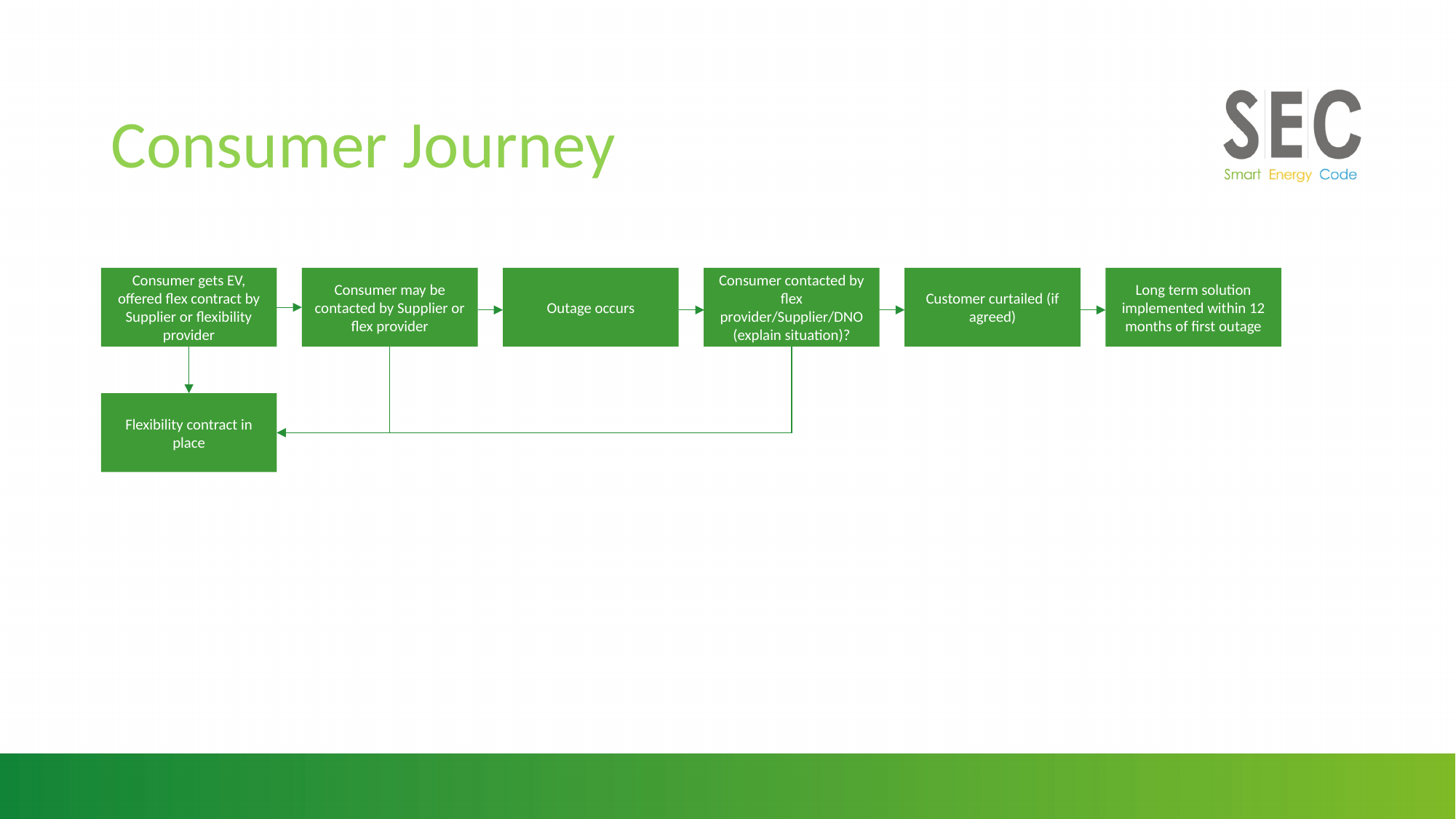

# Consumer Journey
Consumer gets EV, offered flex contract by Supplier or flexibility provider
Consumer may be contacted by Supplier or flex provider
Outage occurs
Consumer contacted by flex provider/Supplier/DNO (explain situation)?
Customer curtailed (if agreed)
Long term solution implemented within 12 months of first outage
Flexibility contract in place